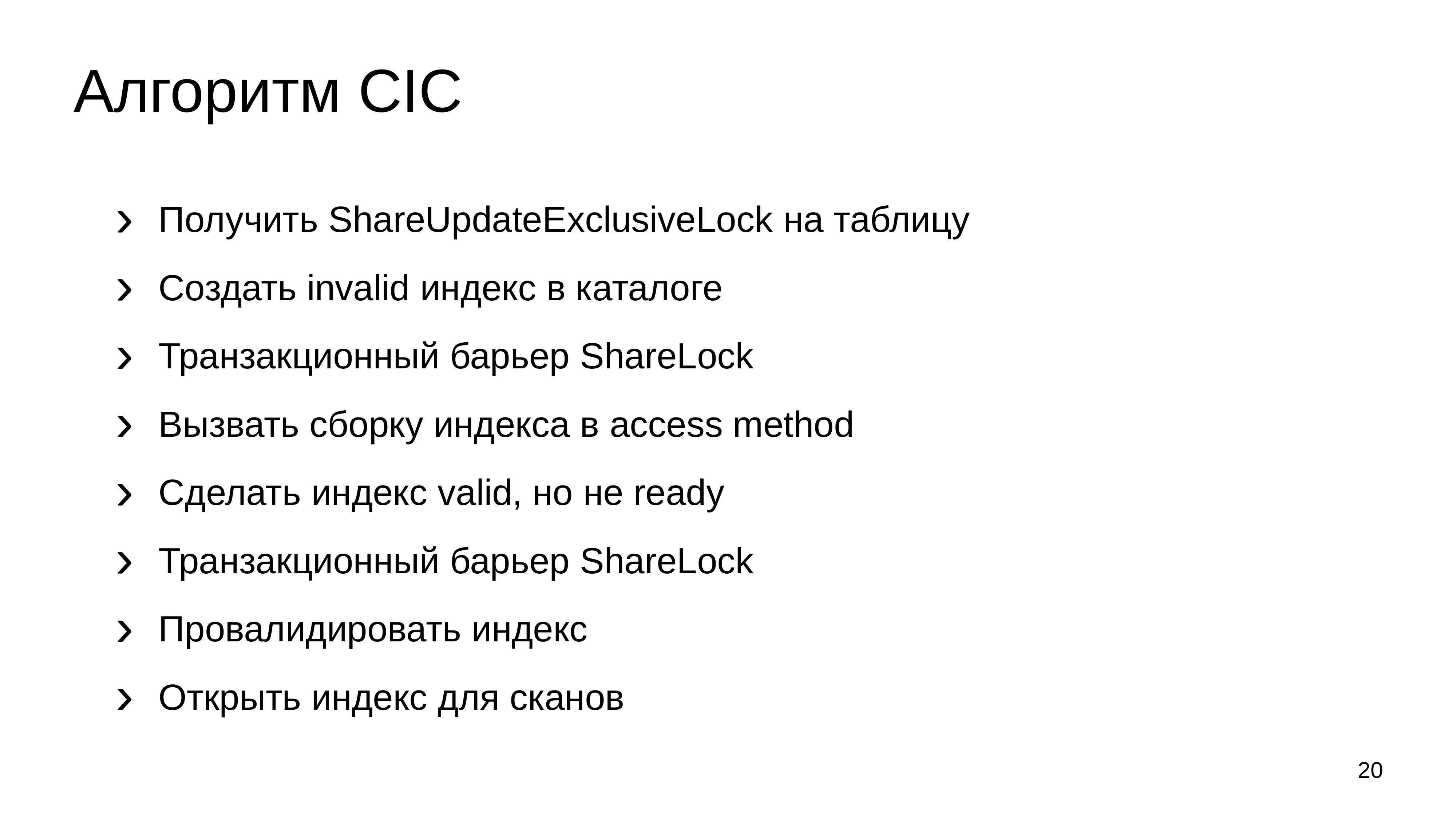

# Алгоритм CIC
Получить ShareUpdateExclusiveLock на таблицу
Создать invalid индекс в каталоге
Транзакционный барьер ShareLock
Вызвать сборку индекса в access method
Сделать индекс valid, но не ready
Транзакционный барьер ShareLock
Провалидировать индекс
Открыть индекс для сканов

20